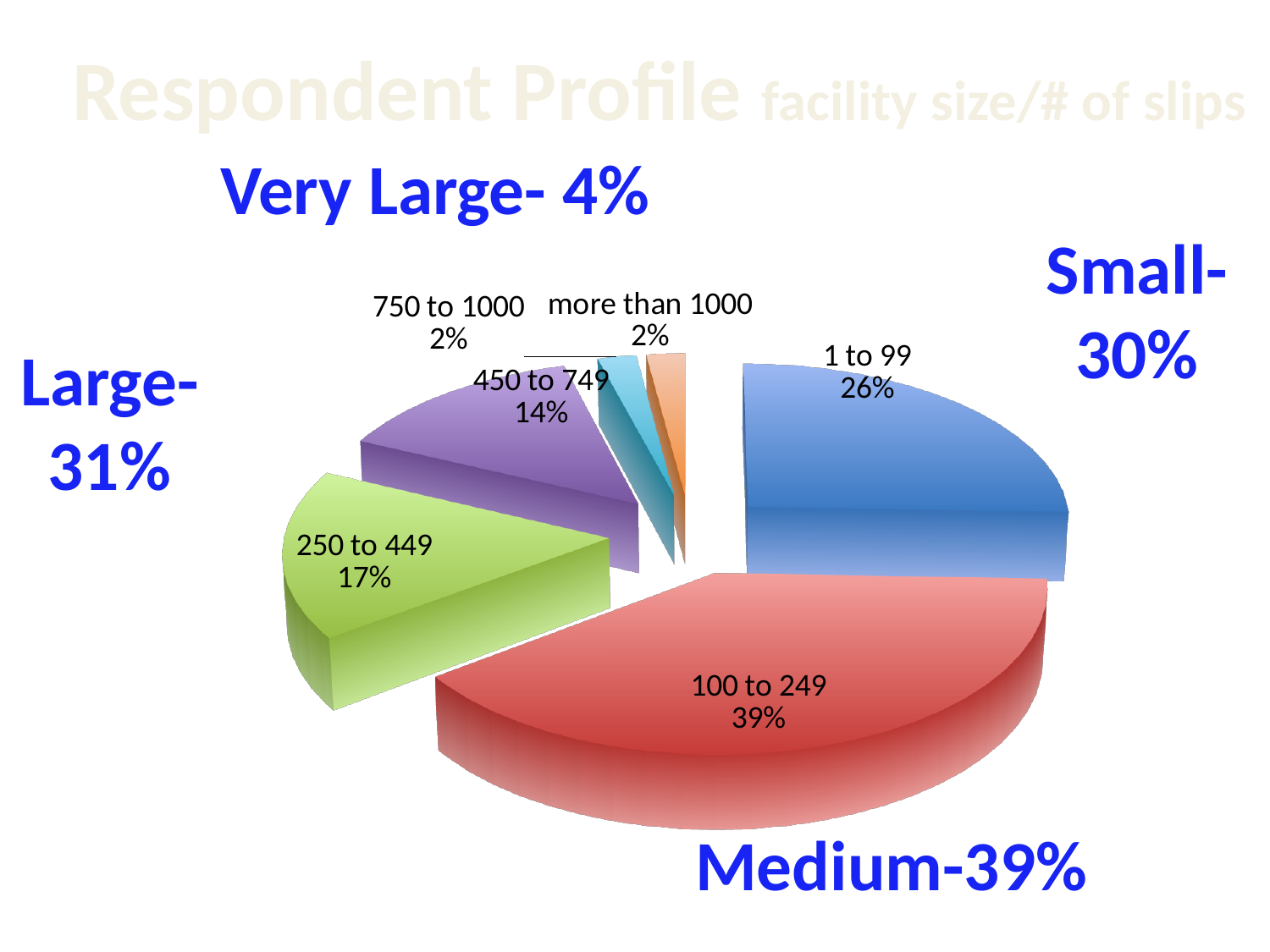

Respondent Profile facility size/# of slips
Very Large- 4%
Small-
30%

[unsupported chart]

Large-
31%
Medium-39%